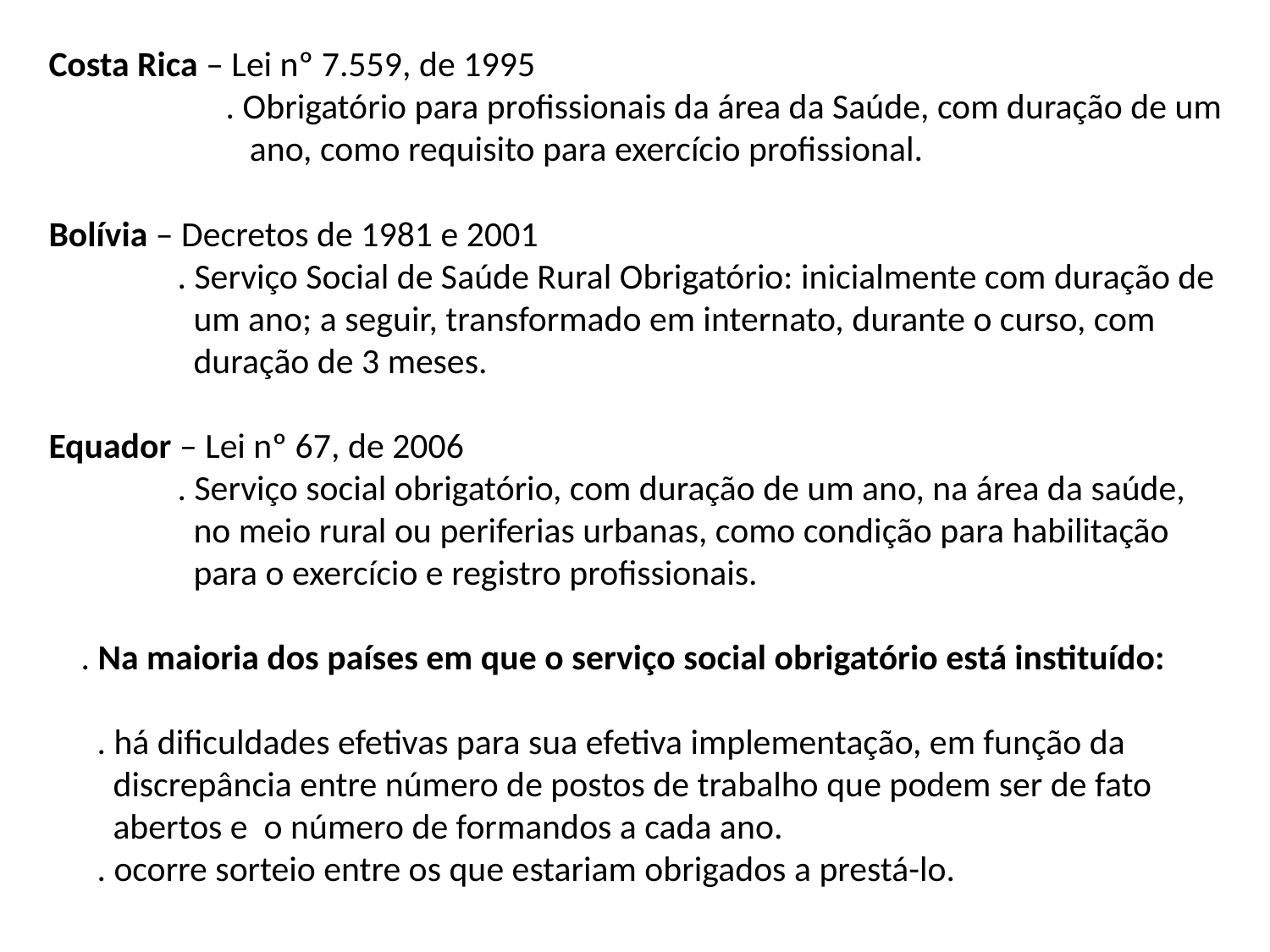

Costa Rica – Lei nº 7.559, de 1995
                      . Obrigatório para profissionais da área da Saúde, com duração de um
                         ano, como requisito para exercício profissional.

Bolívia – Decretos de 1981 e 2001
                . Serviço Social de Saúde Rural Obrigatório: inicialmente com duração de
                  um ano; a seguir, transformado em internato, durante o curso, com
                  duração de 3 meses.

Equador – Lei nº 67, de 2006
                . Serviço social obrigatório, com duração de um ano, na área da saúde,
                  no meio rural ou periferias urbanas, como condição para habilitação
                  para o exercício e registro profissionais.

    . Na maioria dos países em que o serviço social obrigatório está instituído:

      . há dificuldades efetivas para sua efetiva implementação, em função da
        discrepância entre número de postos de trabalho que podem ser de fato
        abertos e  o número de formandos a cada ano.
      . ocorre sorteio entre os que estariam obrigados a prestá-lo.